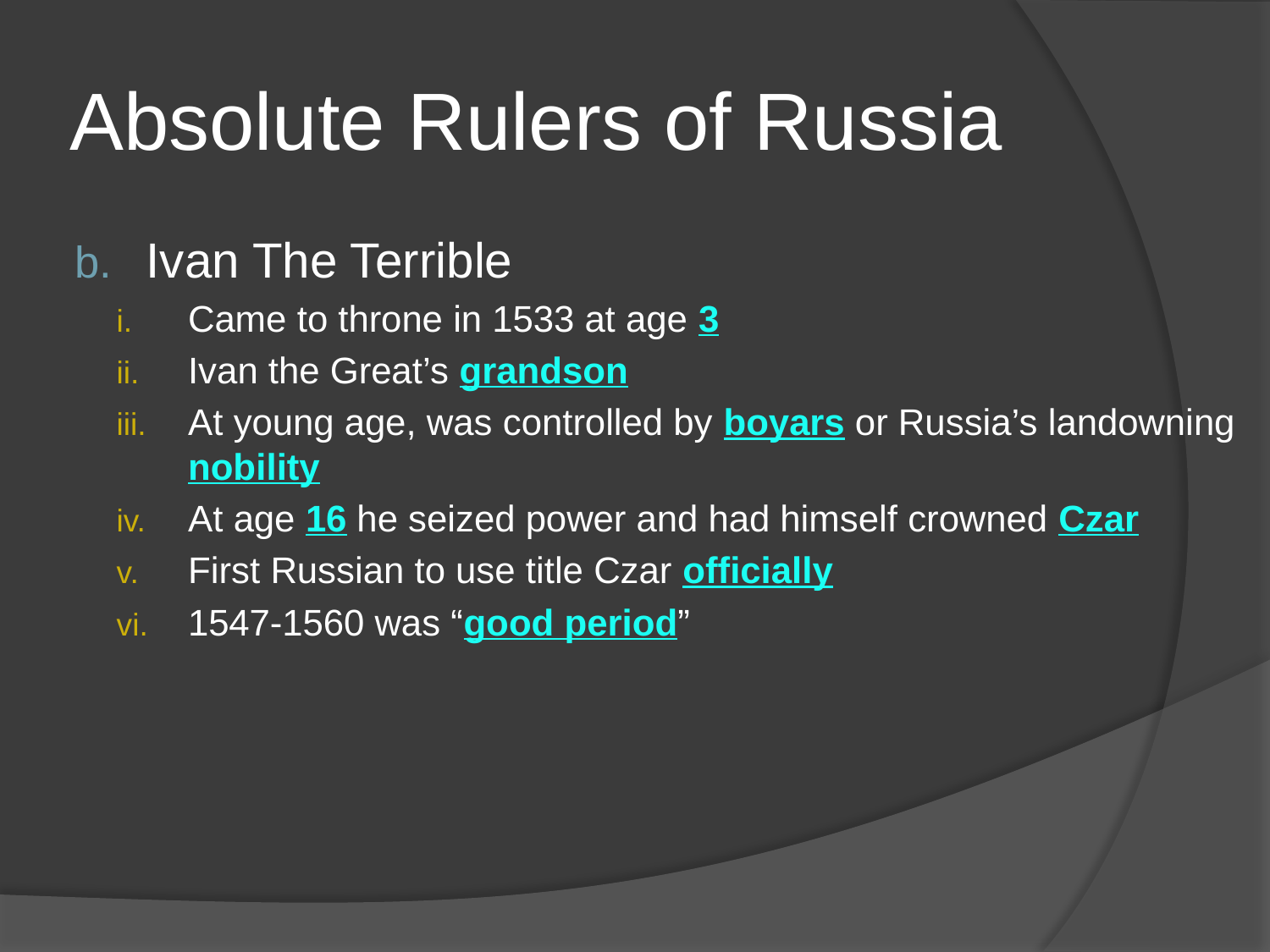

# Absolute Rulers of Russia
Ivan The Terrible
Came to throne in 1533 at age 3
Ivan the Great’s grandson
At young age, was controlled by boyars or Russia’s landowning nobility
At age 16 he seized power and had himself crowned Czar
First Russian to use title Czar officially
1547-1560 was “good period”